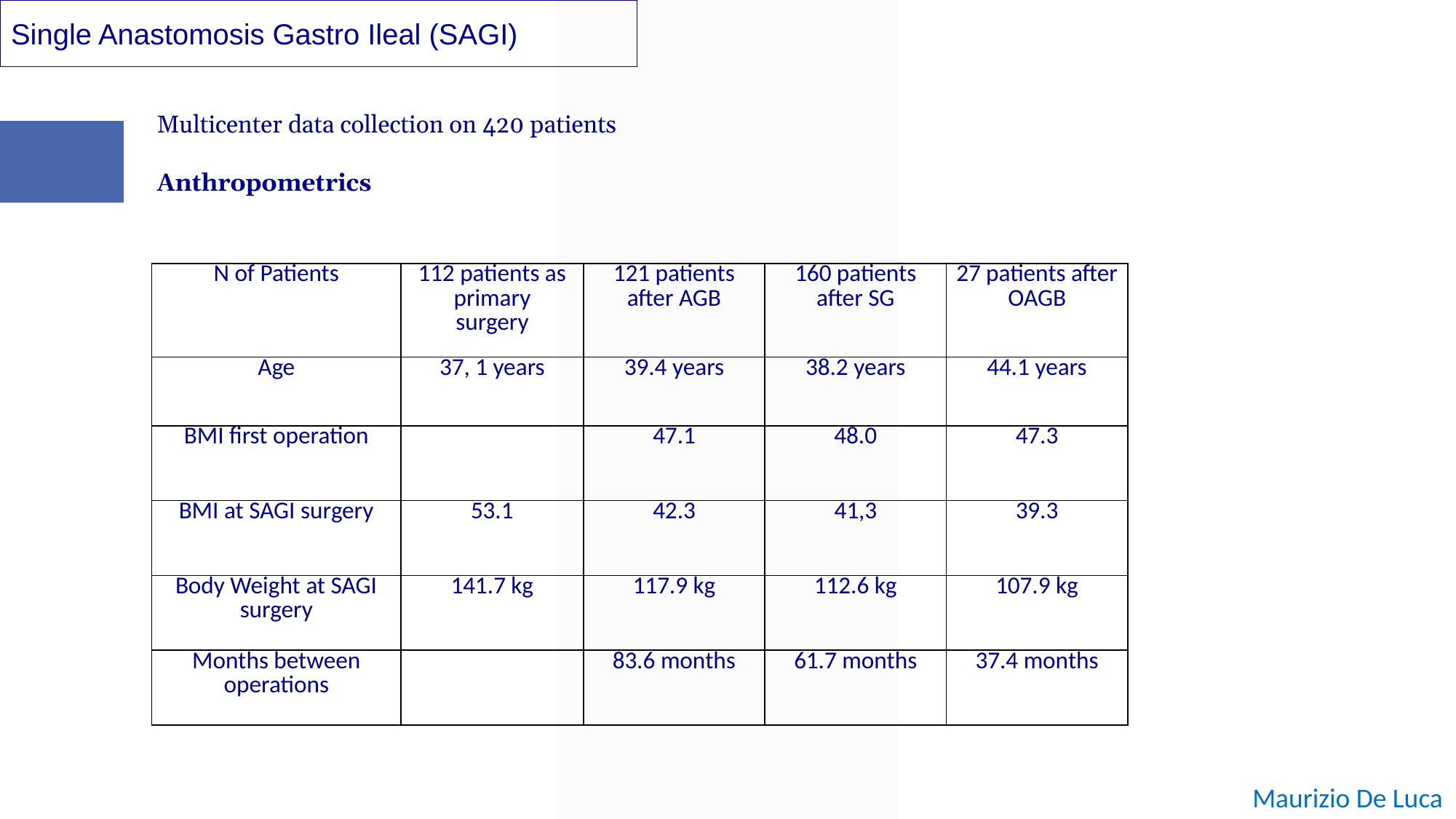

Single Anastomosis Gastro Ileal (SAGI)

Multicenter data collection on 420 patients

Anthropometrics
| N of Patients | 112 patients as primary surgery | 121 patients after AGB | 160 patients after SG | 27 patients after OAGB |
| --- | --- | --- | --- | --- |
| Age | 37, 1 years | 39.4 years | 38.2 years | 44.1 years |
| BMI first operation |  | 47.1 | 48.0 | 47.3 |
| BMI at SAGI surgery | 53.1 | 42.3 | 41,3 | 39.3 |
| Body Weight at SAGI surgery | 141.7 kg | 117.9 kg | 112.6 kg | 107.9 kg |
| Months between operations |  | 83.6 months | 61.7 months | 37.4 months |

Maurizio De Luca